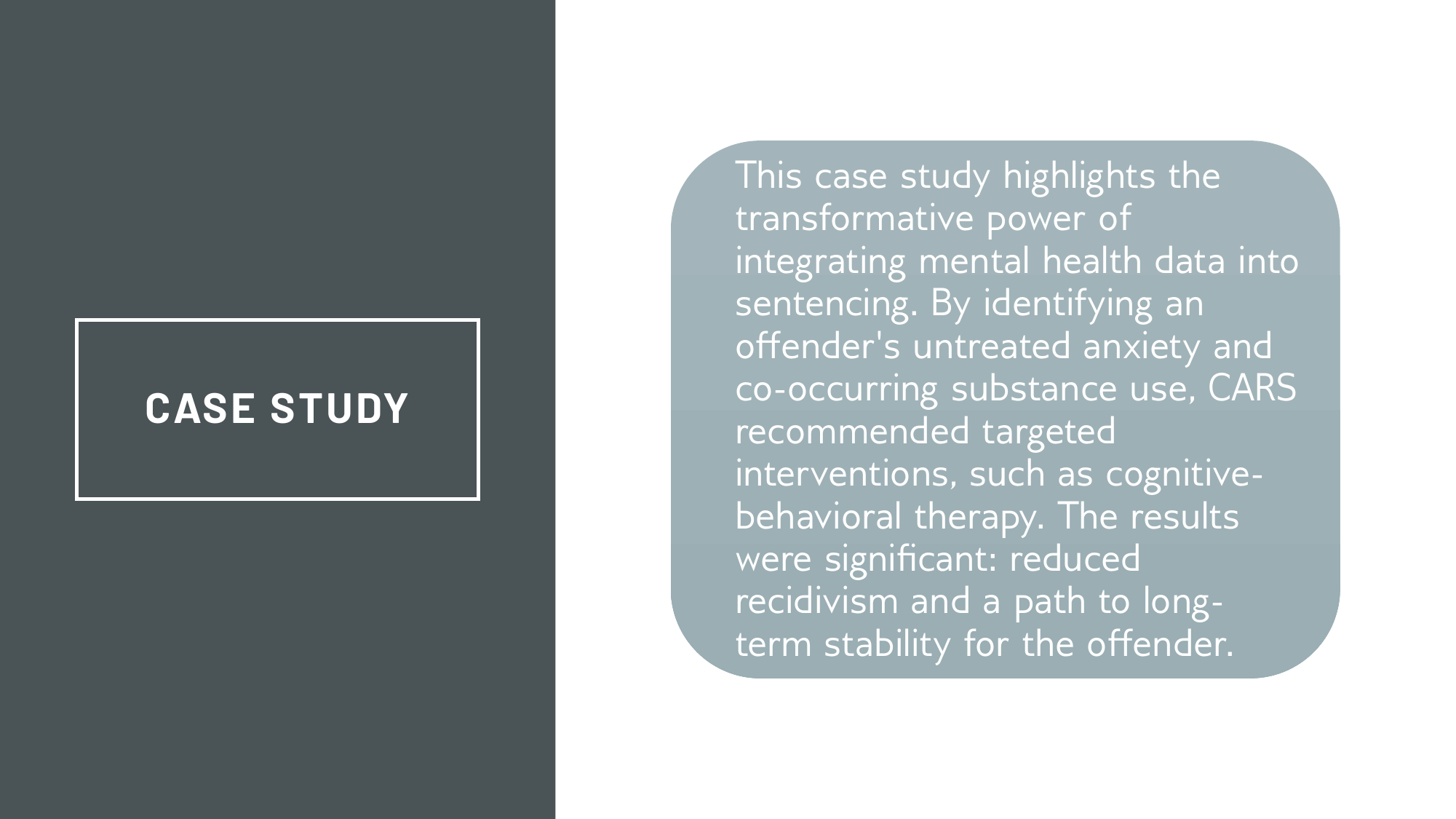

This case study highlights the transformative power of integrating mental health data into sentencing. By identifying an offender's untreated anxiety and co-occurring substance use, CARS recommended targeted interventions, such as cognitive-behavioral therapy. The results were significant: reduced recidivism and a path to long-term stability for the offender.
# Case Study